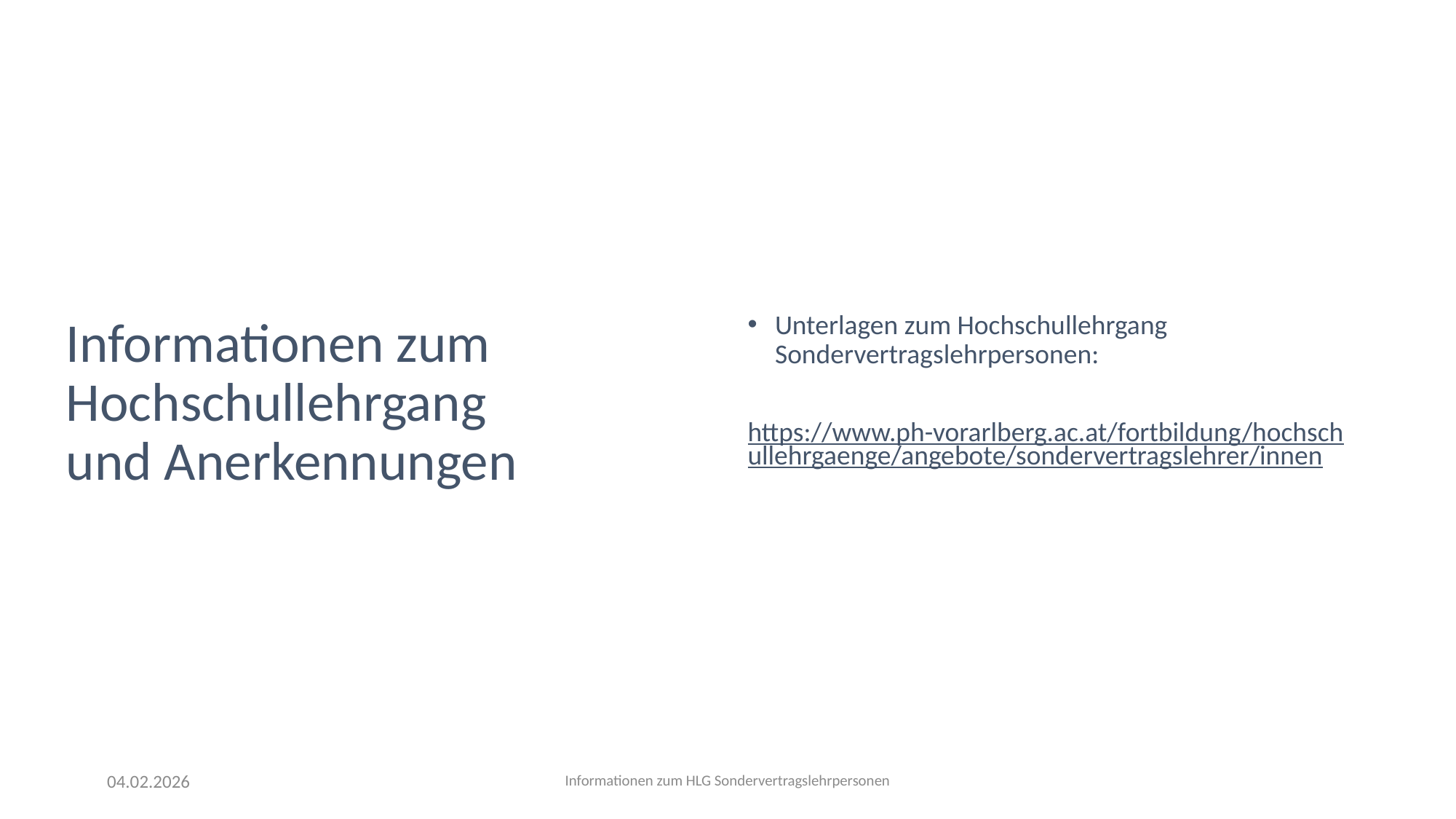

Unterlagen zum Hochschullehrgang Sondervertragslehrpersonen:
https://www.ph-vorarlberg.ac.at/fortbildung/hochschullehrgaenge/angebote/sondervertragslehrer/innen
# Informationen zum Hochschullehrgang und Anerkennungen
04.02.2026
Informationen zum HLG Sondervertragslehrpersonen